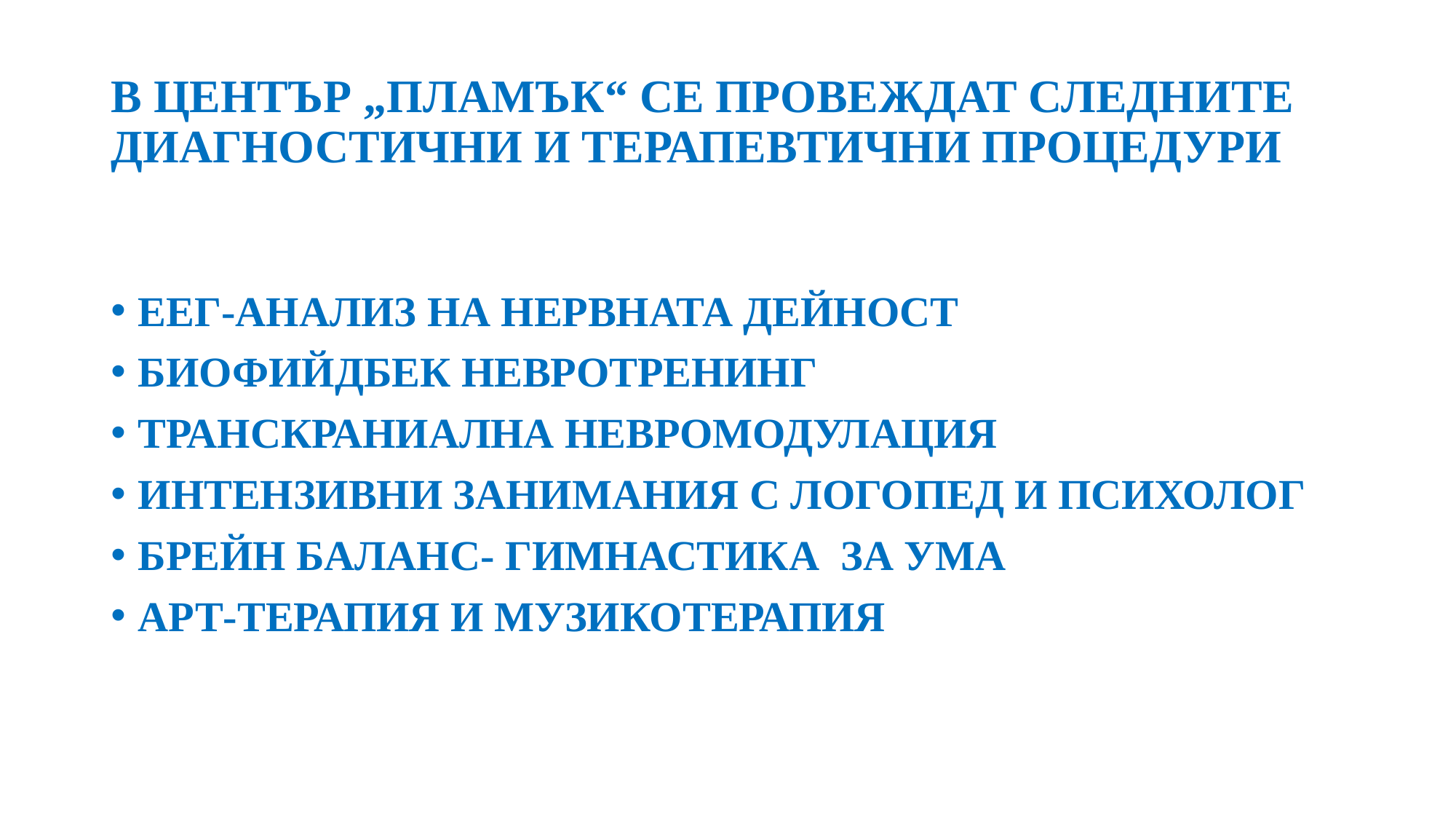

# В ЦЕНТЪР „ПЛАМЪК“ СЕ ПРОВЕЖДАТ СЛЕДНИТЕ ДИАГНОСТИЧНИ И ТЕРАПЕВТИЧНИ ПРОЦЕДУРИ

ЕЕГ-АНАЛИЗ НА НЕРВНАТА ДЕЙНОСТ
БИОФИЙДБЕК НЕВРОТРЕНИНГ
ТРАНСКРАНИАЛНА НЕВРОМОДУЛАЦИЯ
ИНТЕНЗИВНИ ЗАНИМАНИЯ С ЛОГОПЕД И ПСИХОЛОГ
БРЕЙН БАЛАНС- ГИМНАСТИКА  ЗА УМА
АРТ-ТЕРАПИЯ И МУЗИКОТЕРАПИЯ